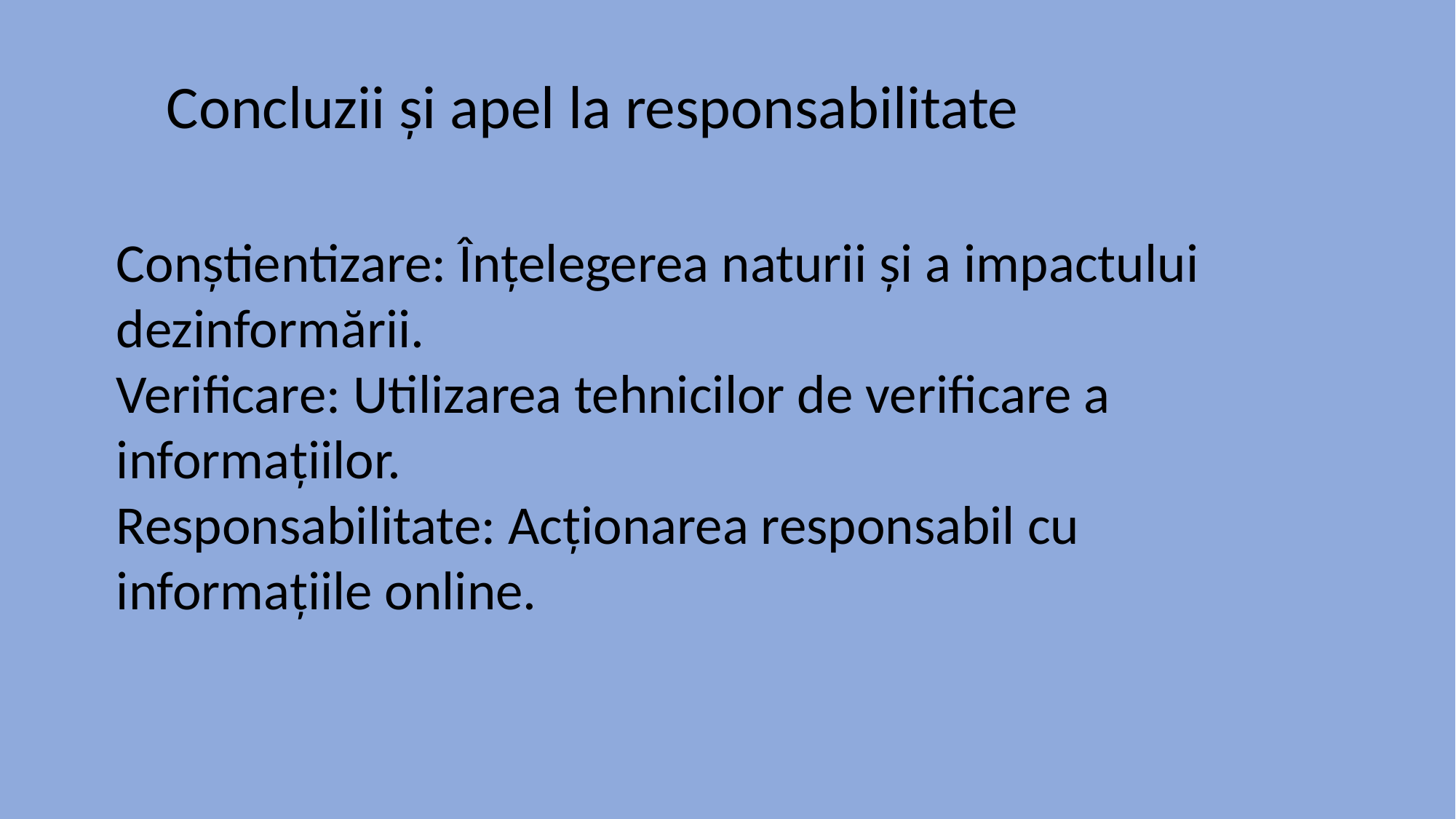

Concluzii și apel la responsabilitate
Conștientizare: Înțelegerea naturii și a impactului dezinformării.
Verificare: Utilizarea tehnicilor de verificare a informațiilor.
Responsabilitate: Acționarea responsabil cu informațiile online.